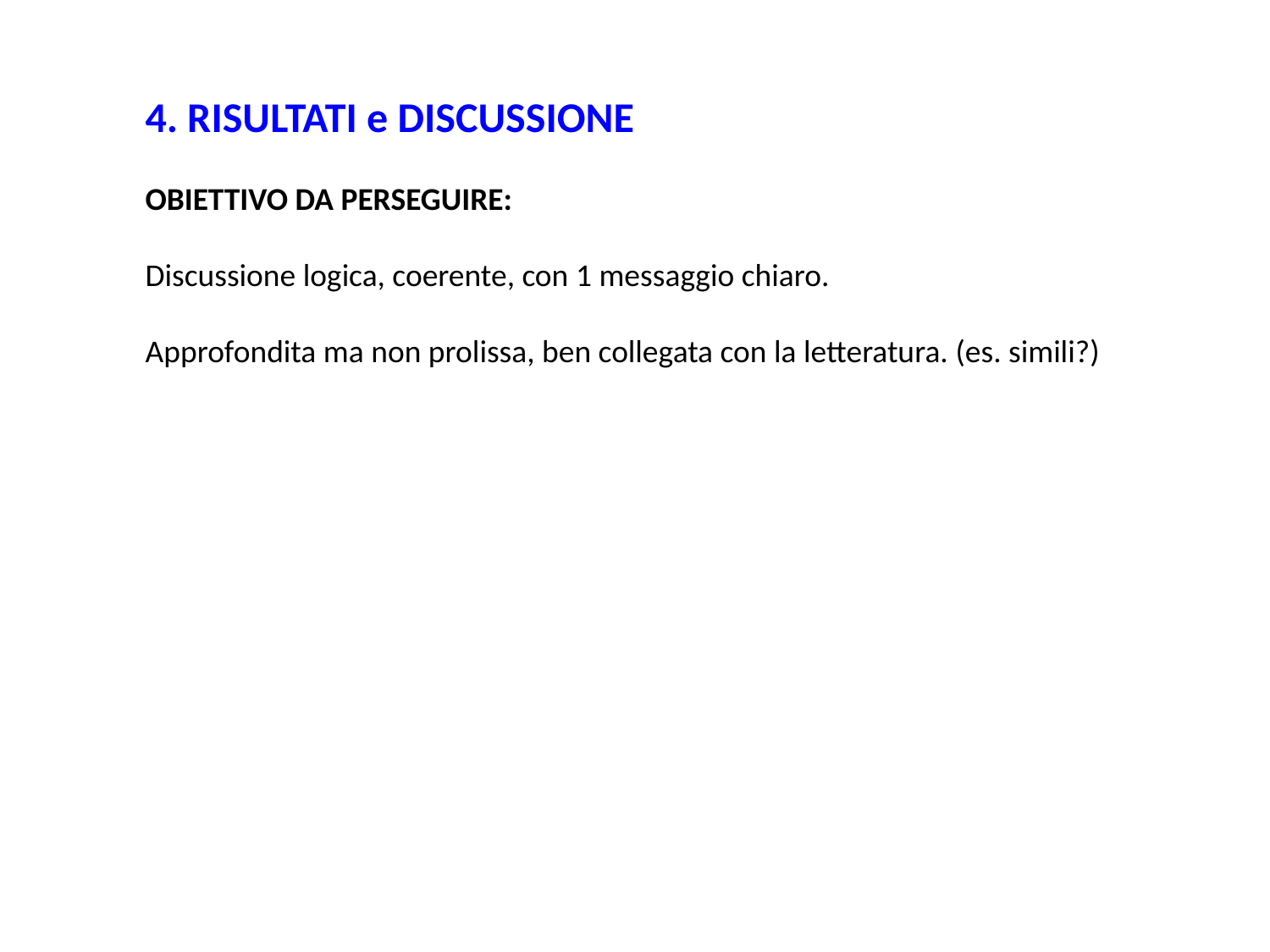

4. RISULTATI e DISCUSSIONE

OBIETTIVO DA PERSEGUIRE:

Discussione logica, coerente, con 1 messaggio chiaro.

Approfondita ma non prolissa, ben collegata con la letteratura. (es. simili?)